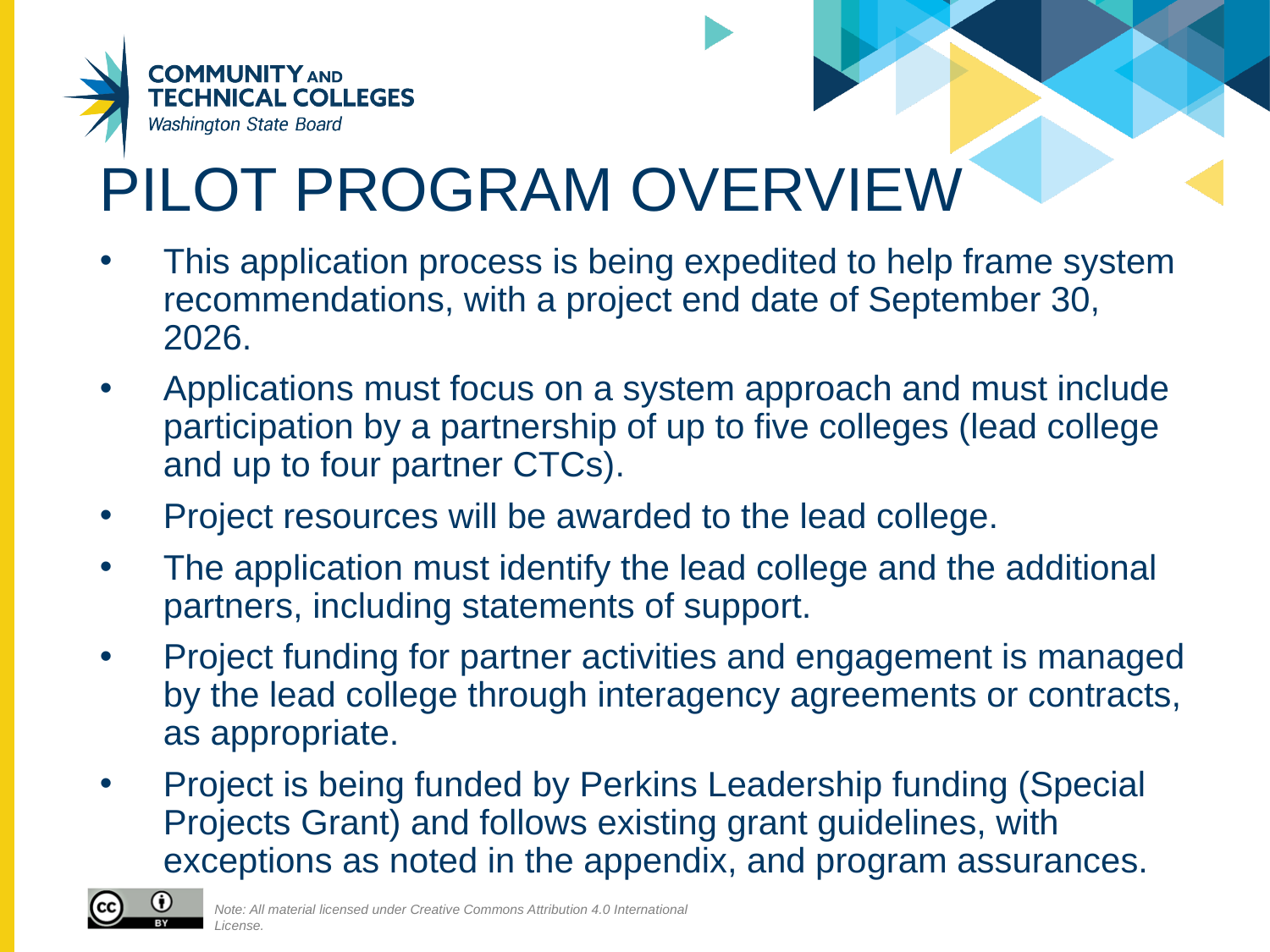

# Pilot program overview
This application process is being expedited to help frame system recommendations, with a project end date of September 30, 2026.
Applications must focus on a system approach and must include participation by a partnership of up to five colleges (lead college and up to four partner CTCs).
Project resources will be awarded to the lead college.
The application must identify the lead college and the additional partners, including statements of support.
Project funding for partner activities and engagement is managed by the lead college through interagency agreements or contracts, as appropriate.
Project is being funded by Perkins Leadership funding (Special Projects Grant) and follows existing grant guidelines, with exceptions as noted in the appendix, and program assurances.